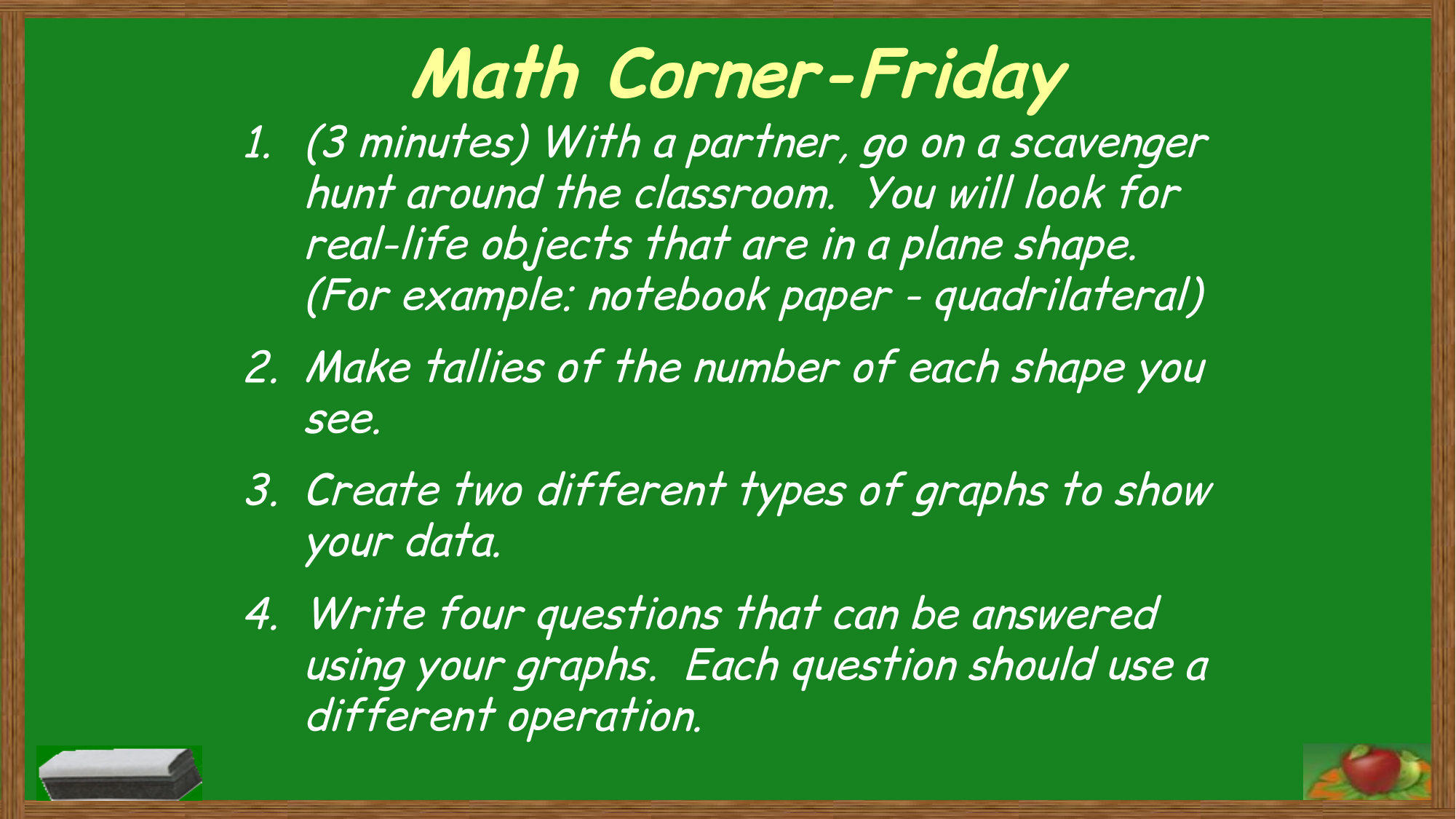

Math Corner-Friday
(3 minutes) With a partner, go on a scavenger hunt around the classroom.  You will look for real-life objects that are in a plane shape.  (For example: notebook paper - quadrilateral)
Make tallies of the number of each shape you see.
Create two different types of graphs to show your data.
Write four questions that can be answered using your graphs.  Each question should use a different operation.